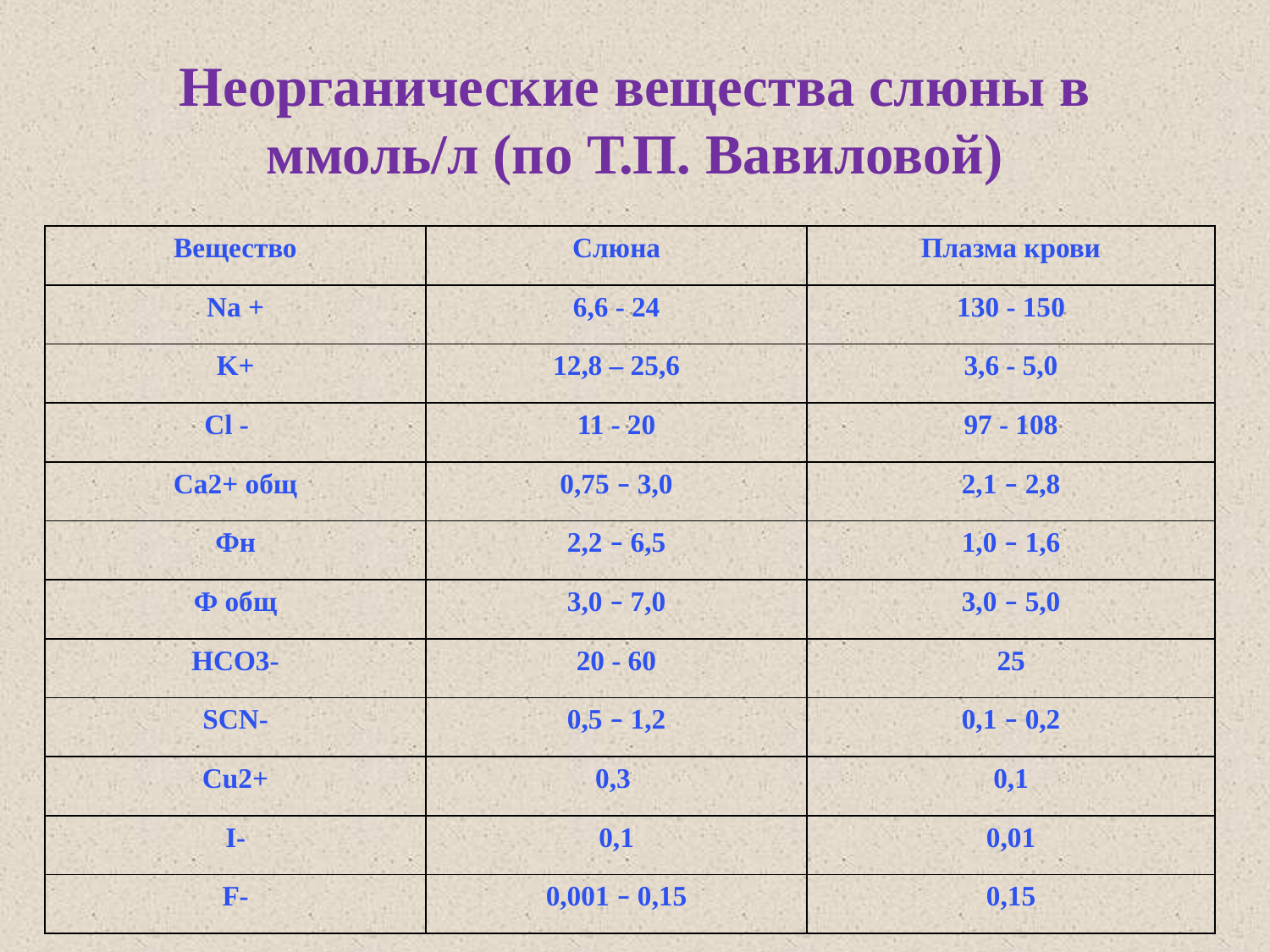

Неорганические вещества слюны в ммоль/л (по Т.П. Вавиловой)
| Вещество | Слюна | Плазма крови |
| --- | --- | --- |
| Na + | 6,6 - 24 | 130 - 150 |
| K+ | 12,8 – 25,6 | 3,6 - 5,0 |
| Cl - | 11 - 20 | 97 - 108 |
| Ca2+ общ | 0,75 – 3,0 | 2,1 – 2,8 |
| Фн | 2,2 – 6,5 | 1,0 – 1,6 |
| Ф общ | 3,0 – 7,0 | 3,0 – 5,0 |
| НСО3- | 20 - 60 | 25 |
| SCN- | 0,5 – 1,2 | 0,1 – 0,2 |
| Сu2+ | 0,3 | 0,1 |
| I- | 0,1 | 0,01 |
| F- | 0,001 – 0,15 | 0,15 |